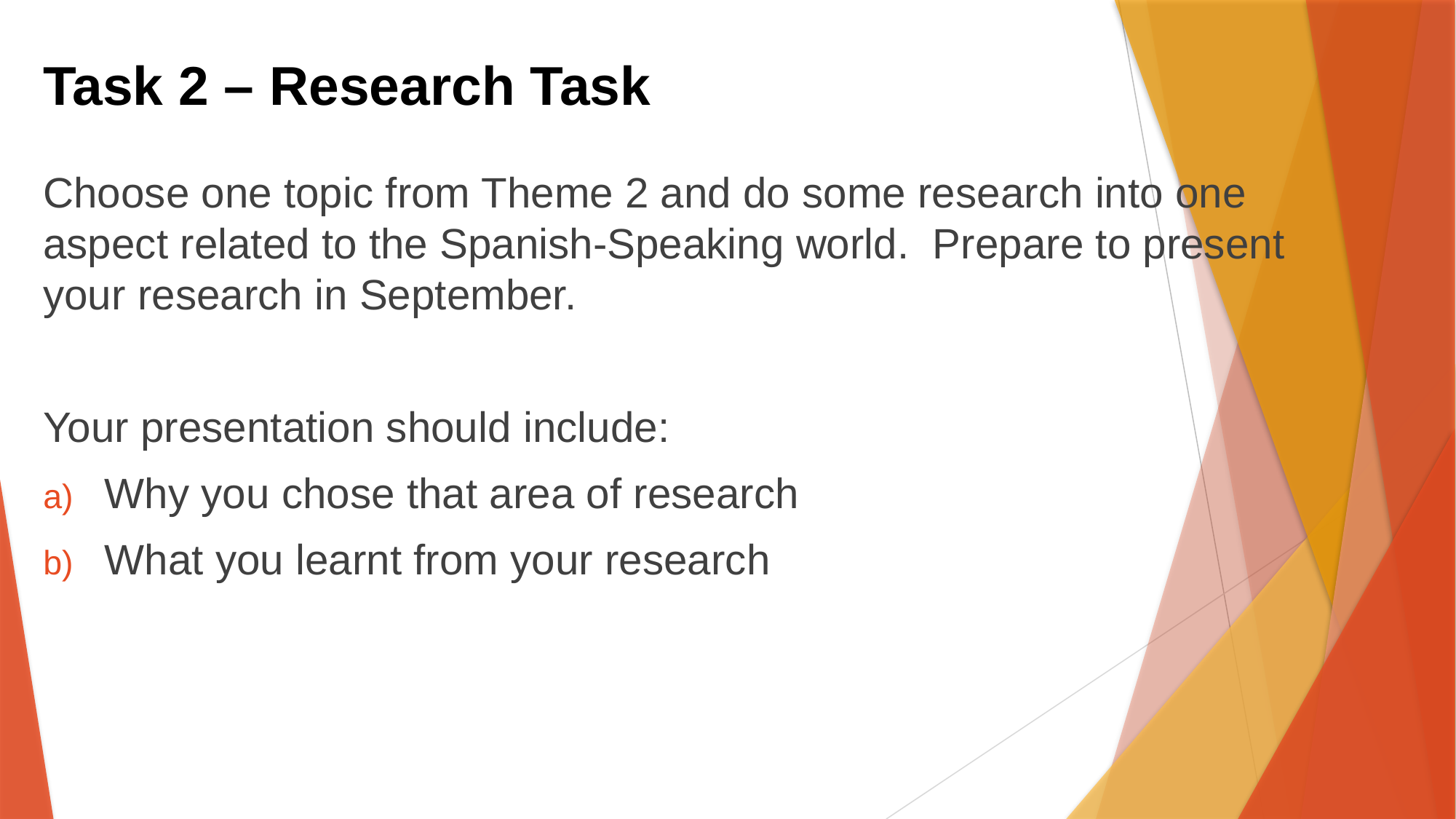

Task 2 – Research Task
Choose one topic from Theme 2 and do some research into one aspect related to the Spanish-Speaking world.  Prepare to present your research in September.

Your presentation should include:
Why you chose that area of research
What you learnt from your research